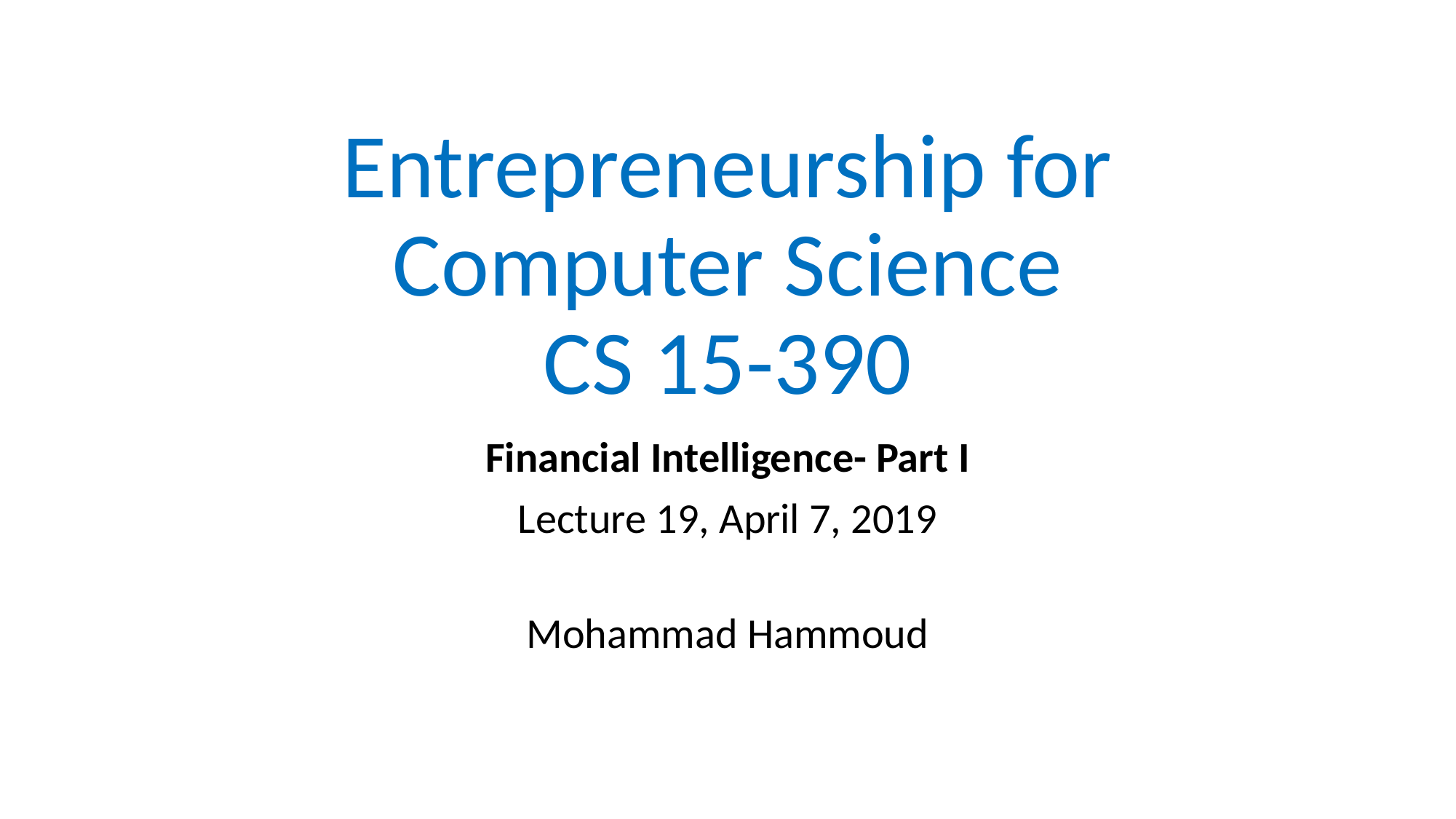

# Entrepreneurship for Computer Science CS 15-390
Financial Intelligence- Part I
Lecture 19, April 7, 2019

Mohammad Hammoud